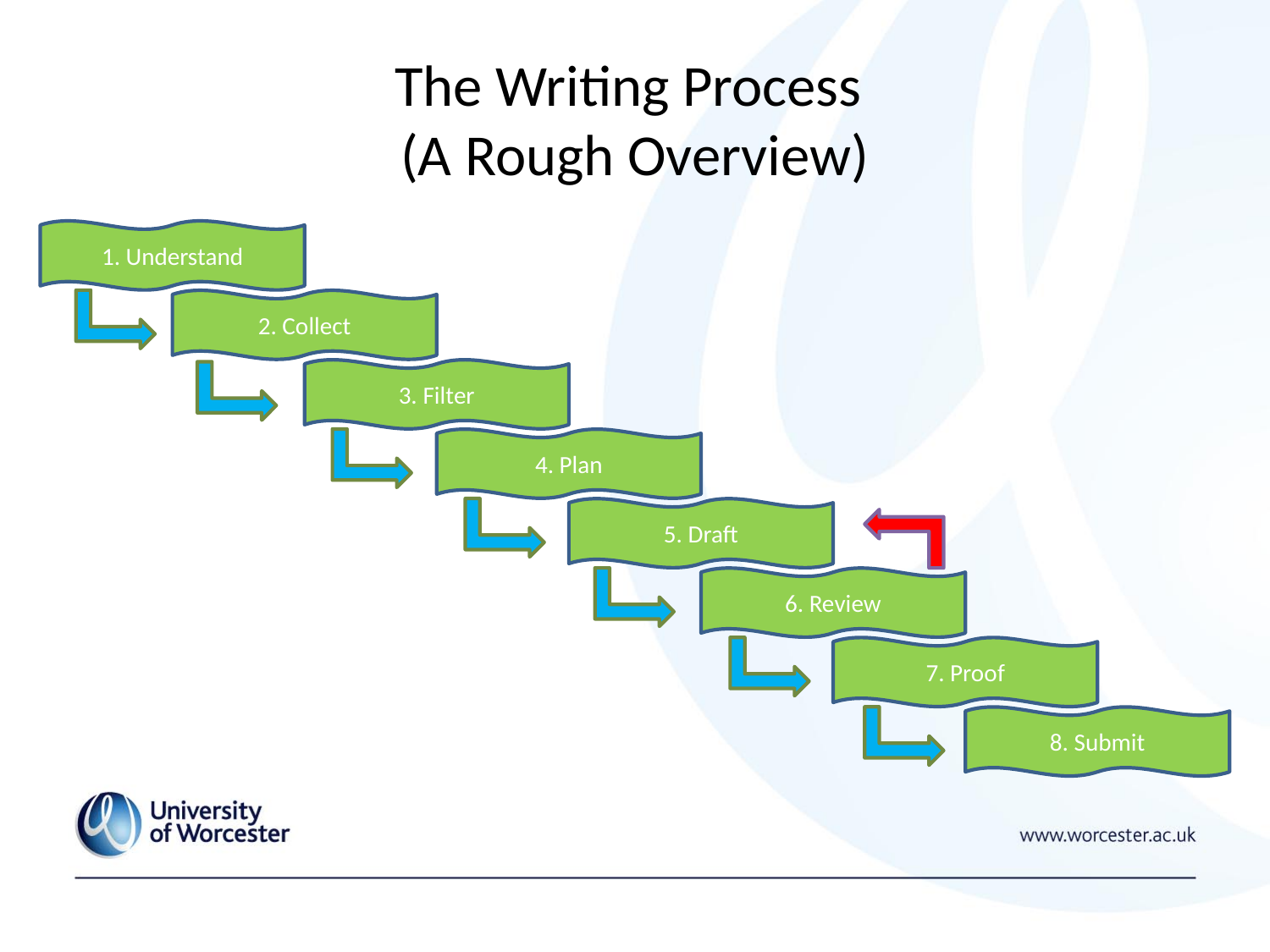

# The Writing Process (A Rough Overview)
1. Understand
2. Collect
3. Filter
4. Plan
5. Draft
6. Review
7. Proof
8. Submit